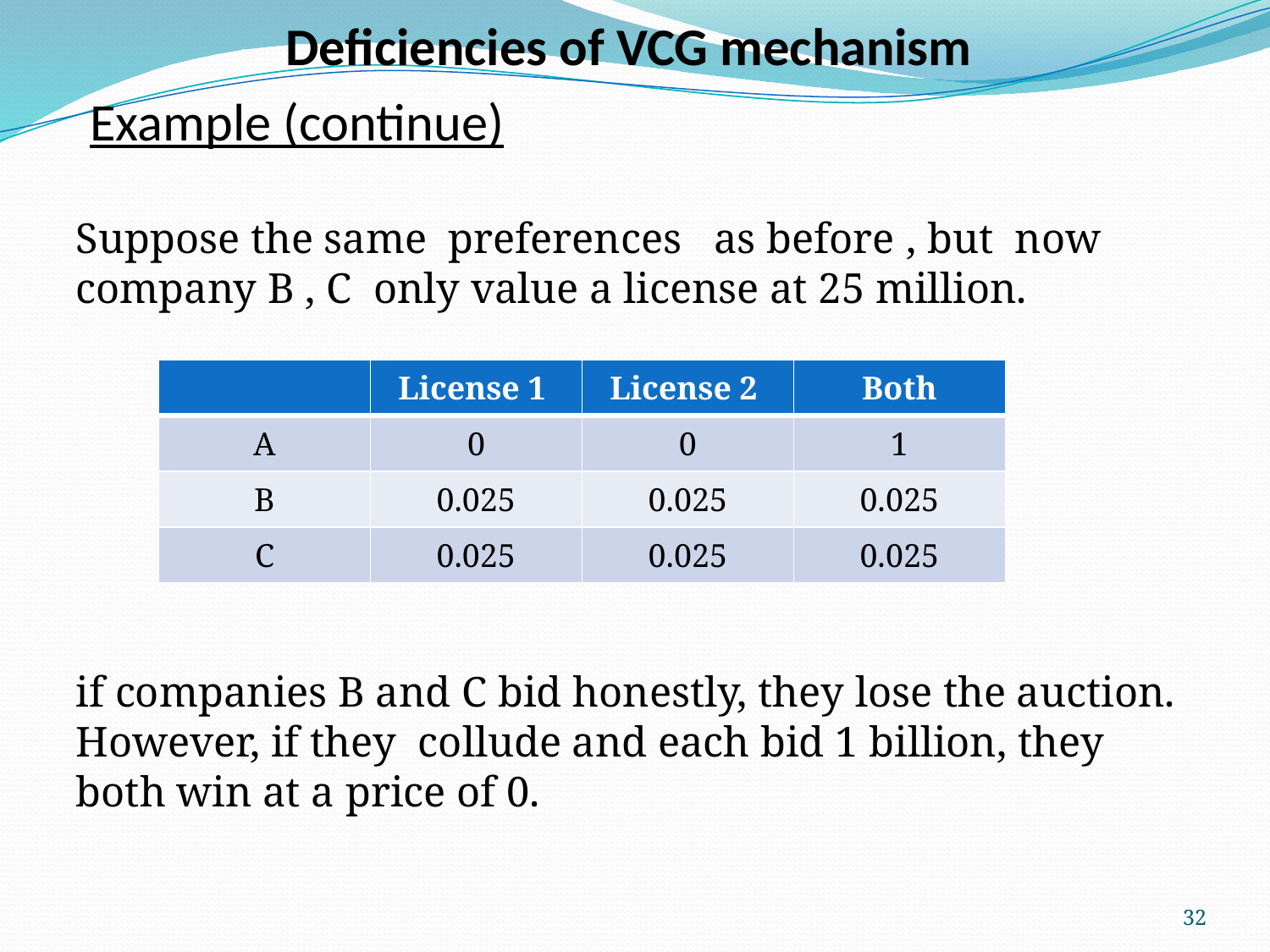

Deficiencies of VCG mechanism
Example (continue)

Suppose the same  preferences   as before , but  now company B , C  only value a license at 25 million.

if companies B and C bid honestly, they lose the auction. However, if they  collude and each bid 1 billion, they both win at a price of 0.
|  | License 1 | License 2 | Both |
| --- | --- | --- | --- |
| A | 0 | 0 | 1 |
| B | 0.025 | 0.025 | 0.025 |
| C | 0.025 | 0.025 | 0.025 |
32